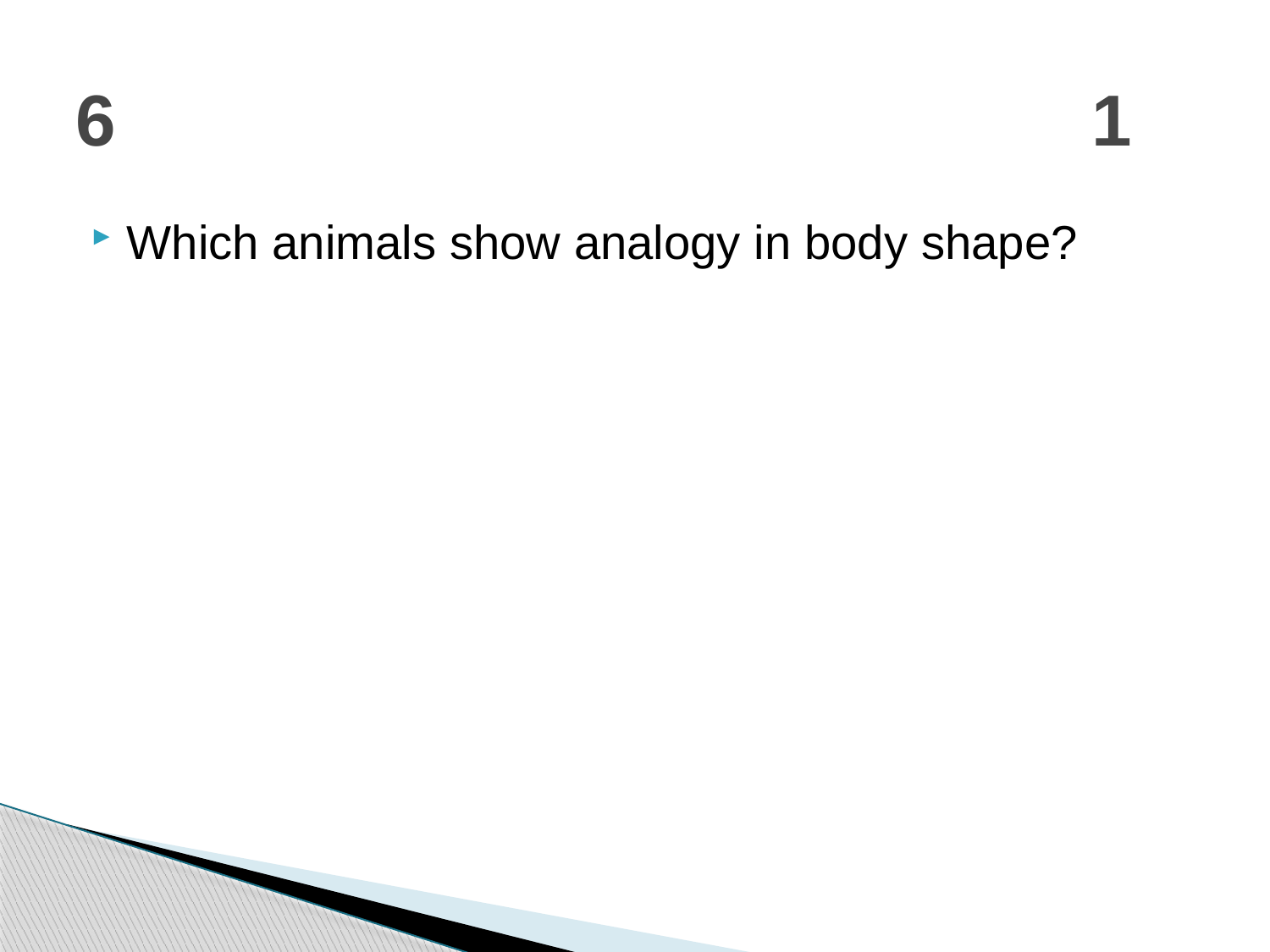

# 6								1
Which animals show analogy in body shape?